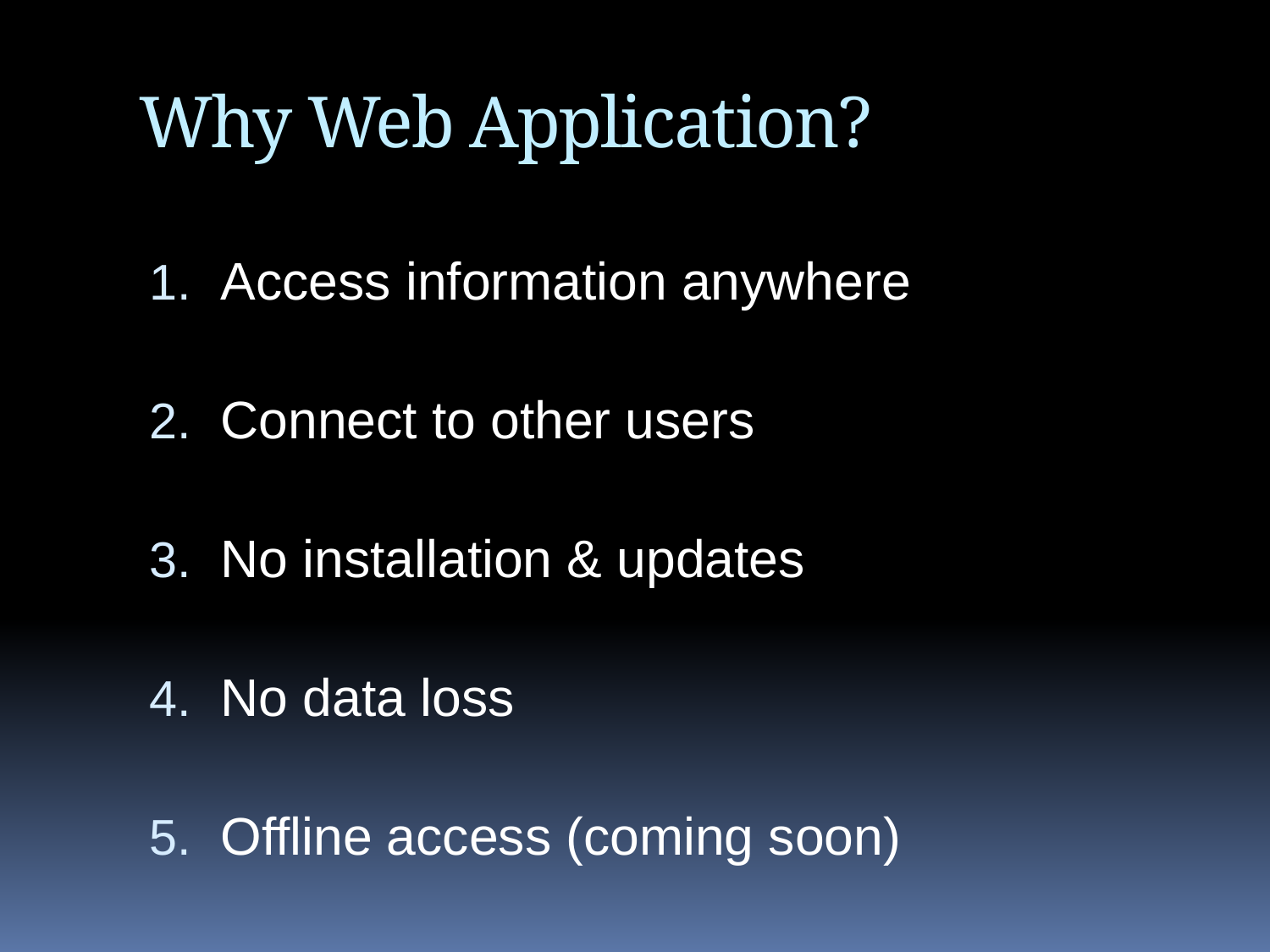

# Why Web Application?
Access information anywhere

Connect to other users

No installation & updates

No data loss

Offline access (coming soon)